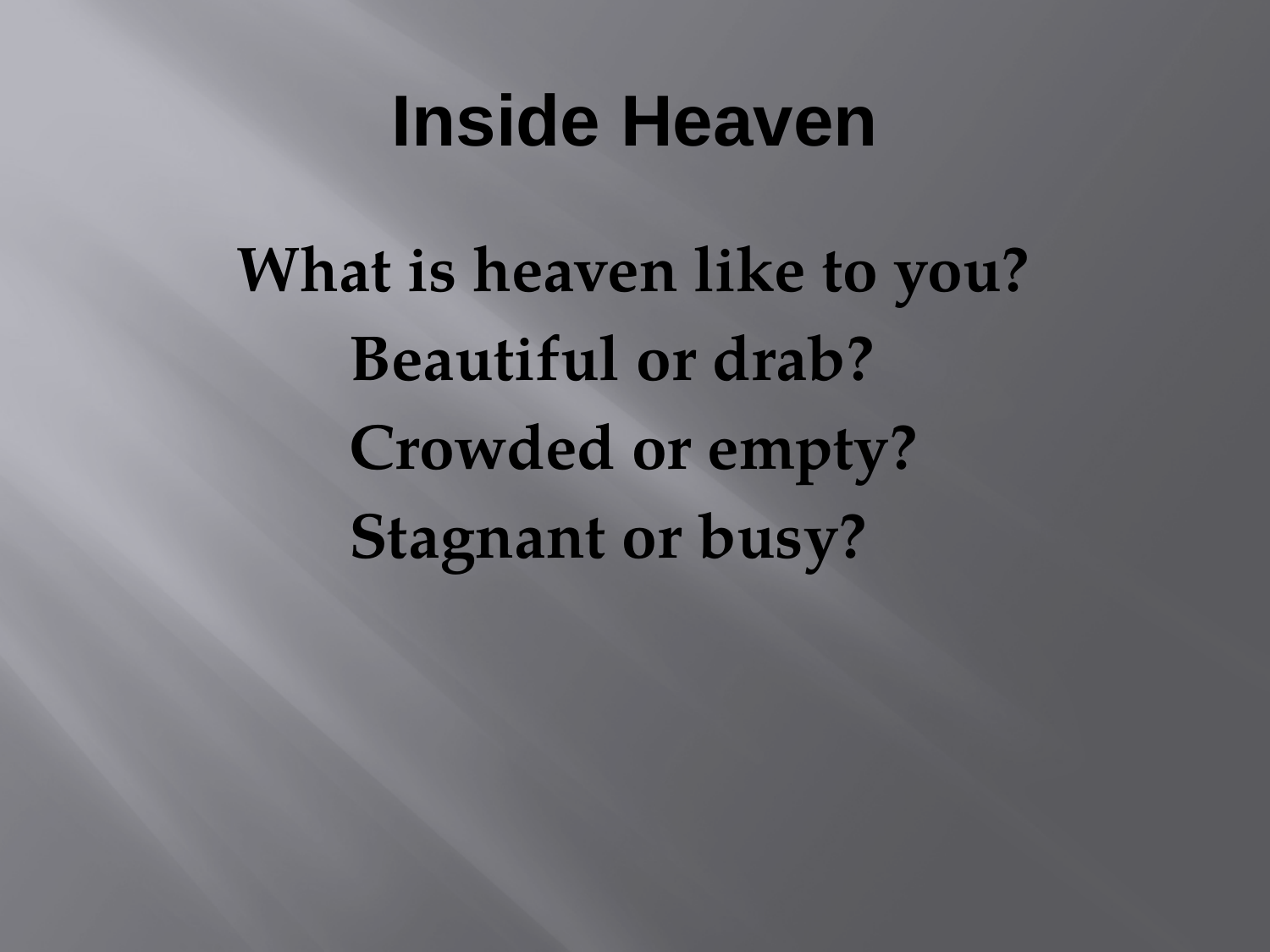

# Inside Heaven
          What is heaven like to you?
                Beautiful or drab?
                Crowded or empty?
                Stagnant or busy?